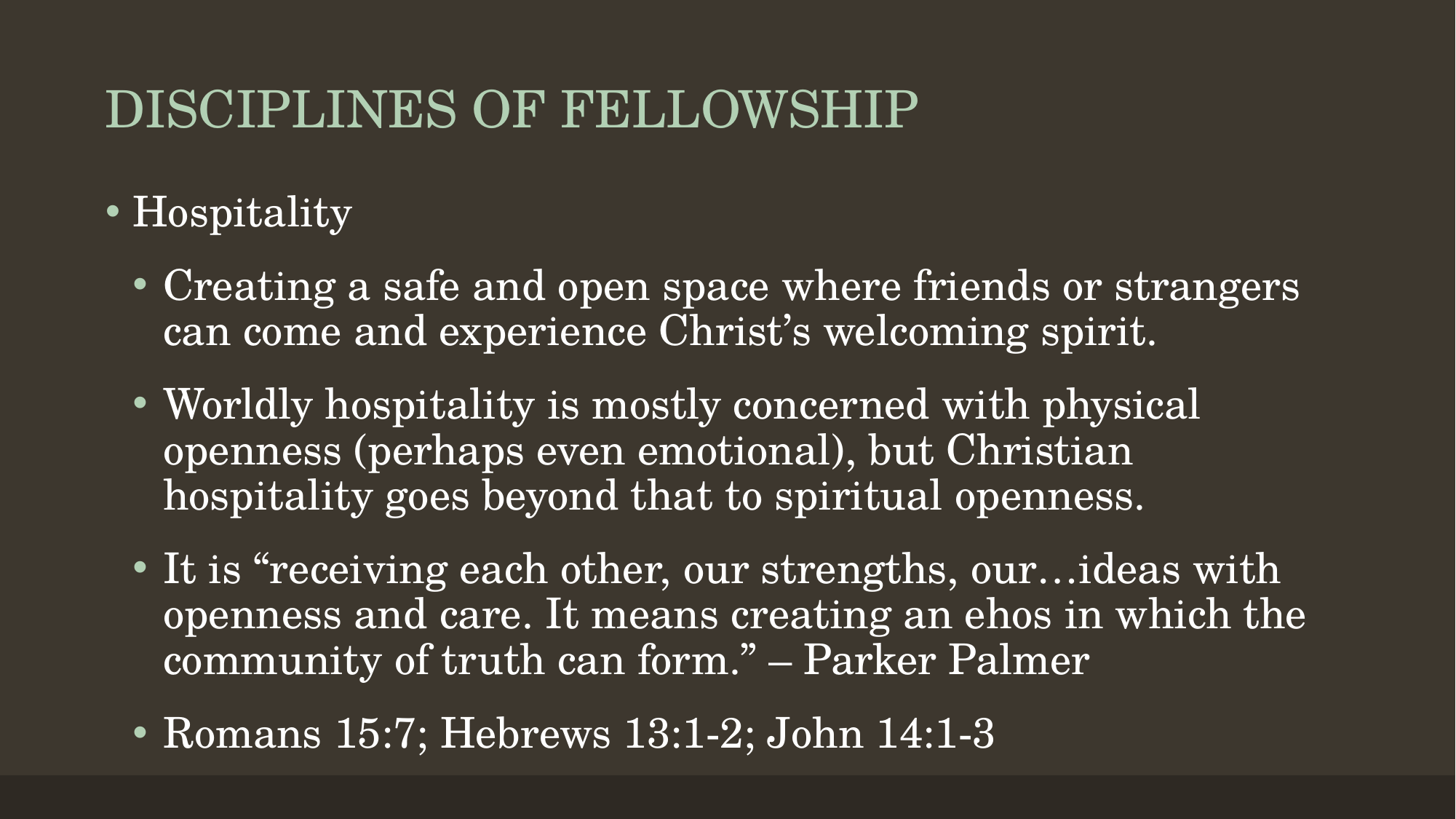

# DISCIPLINES OF FELLOWSHIP
Hospitality
Creating a safe and open space where friends or strangers can come and experience Christ’s welcoming spirit.
Worldly hospitality is mostly concerned with physical openness (perhaps even emotional), but Christian hospitality goes beyond that to spiritual openness.
It is “receiving each other, our strengths, our…ideas with openness and care. It means creating an ehos in which the community of truth can form.” – Parker Palmer
Romans 15:7; Hebrews 13:1-2; John 14:1-3